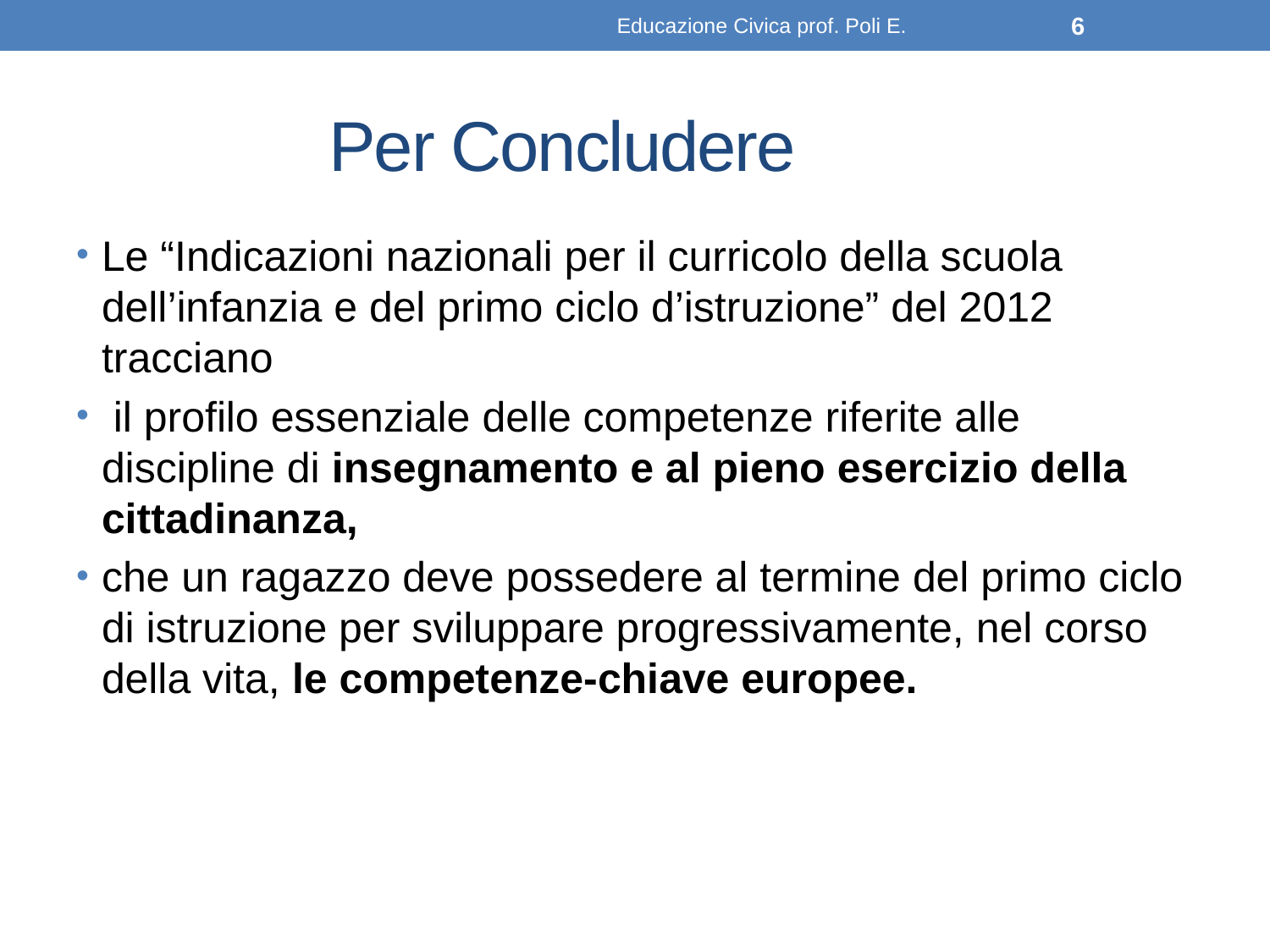

Educazione Civica prof. Poli E.
6
# Per Concludere
Le “Indicazioni nazionali per il curricolo della scuola dell’infanzia e del primo ciclo d’istruzione” del 2012 tracciano
 il profilo essenziale delle competenze riferite alle discipline di insegnamento e al pieno esercizio della cittadinanza,
che un ragazzo deve possedere al termine del primo ciclo di istruzione per sviluppare progressivamente, nel corso della vita, le competenze-chiave europee.